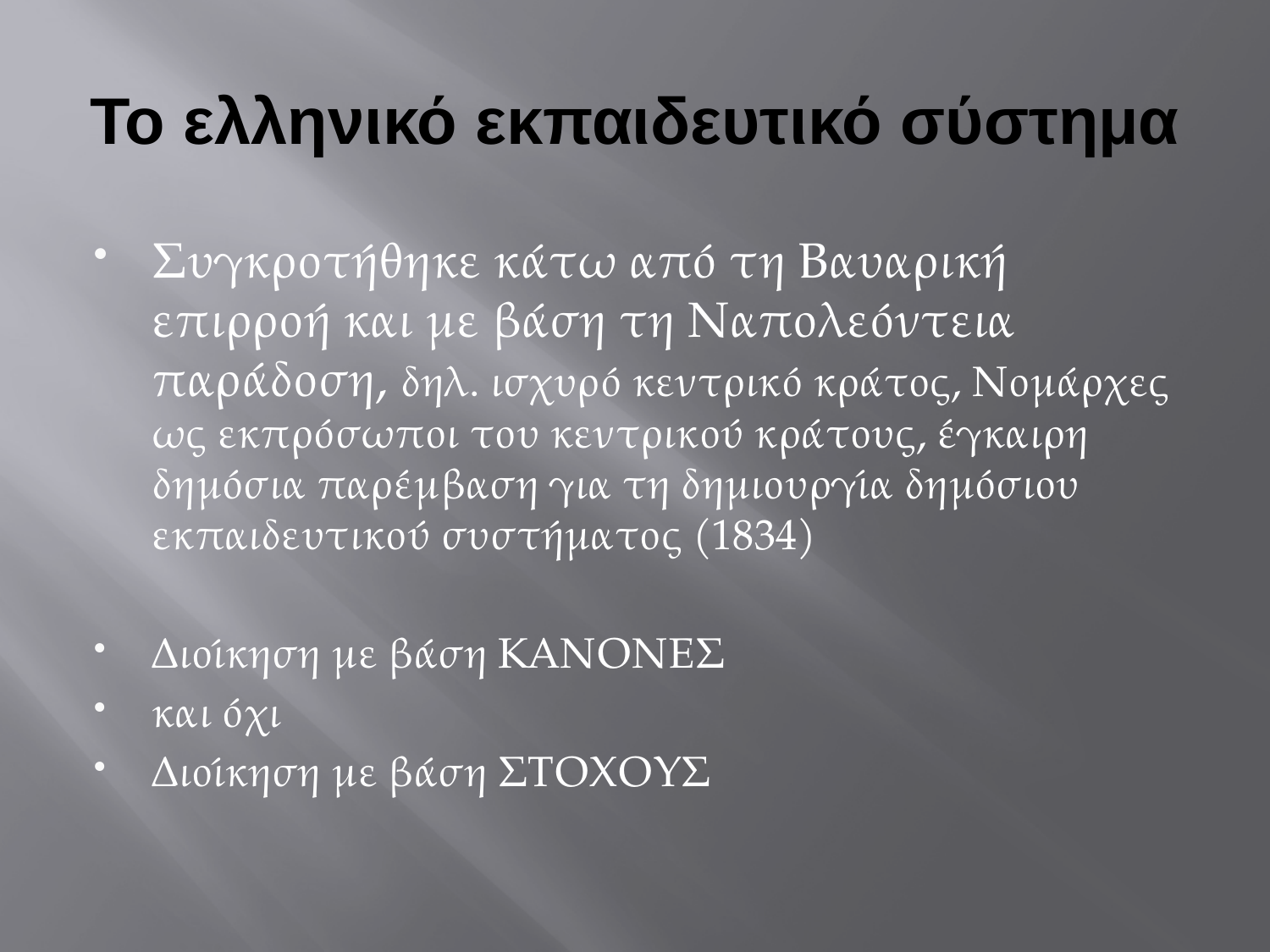

# Το ελληνικό εκπαιδευτικό σύστημα
Συγκροτήθηκε κάτω από τη Βαυαρική επιρροή και με βάση τη Ναπολεόντεια παράδοση, δηλ. ισχυρό κεντρικό κράτος, Νομάρχες ως εκπρόσωποι του κεντρικού κράτους, έγκαιρη δημόσια παρέμβαση για τη δημιουργία δημόσιου εκπαιδευτικού συστήματος (1834)

Διοίκηση με βάση ΚΑΝΟΝΕΣ
και όχι
Διοίκηση με βάση ΣΤΟΧΟΥΣ